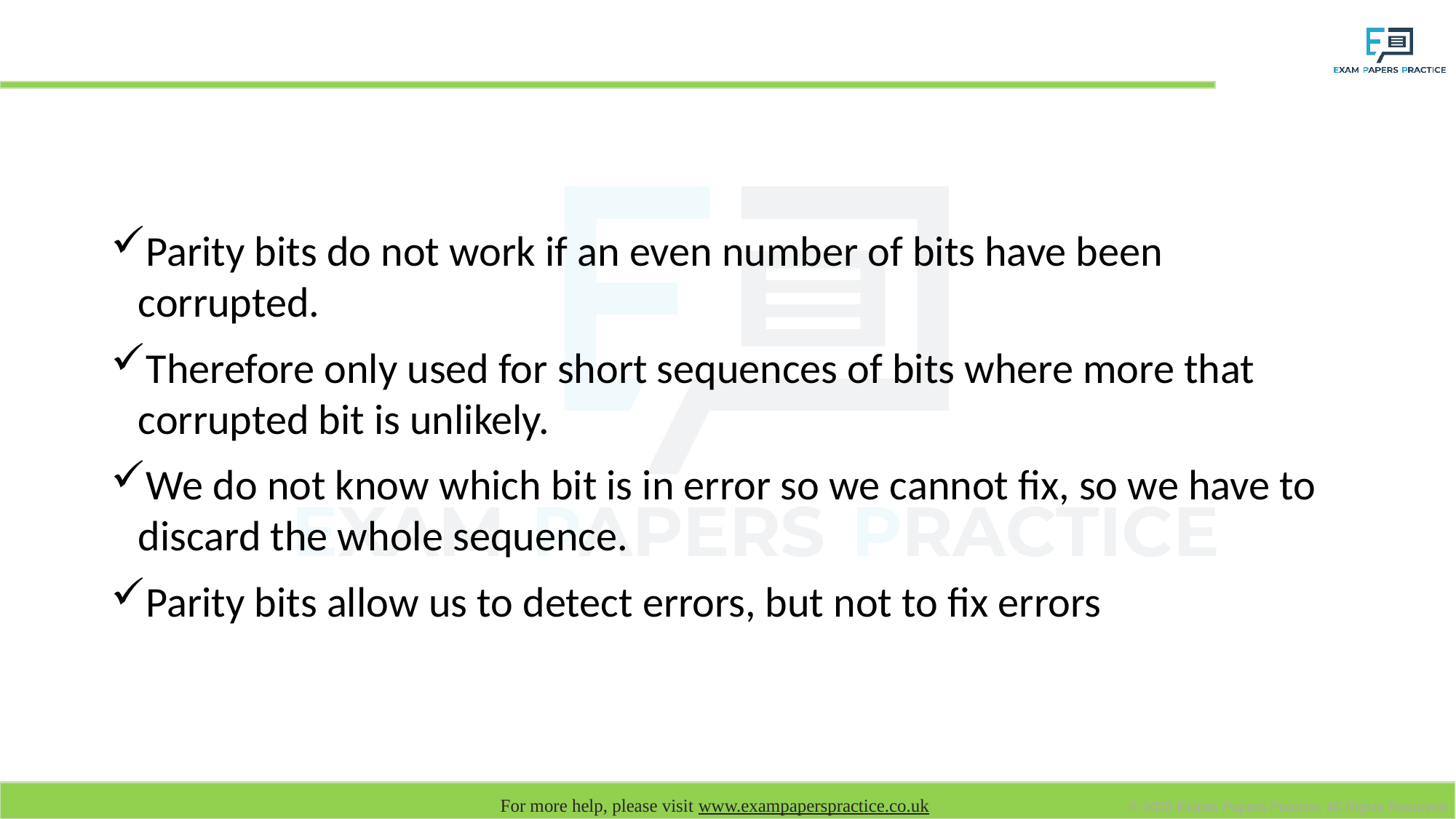

# Limitation of parity bits
Parity bits do not work if an even number of bits have been corrupted.
Therefore only used for short sequences of bits where more that corrupted bit is unlikely.
We do not know which bit is in error so we cannot fix, so we have to discard the whole sequence.
Parity bits allow us to detect errors, but not to fix errors